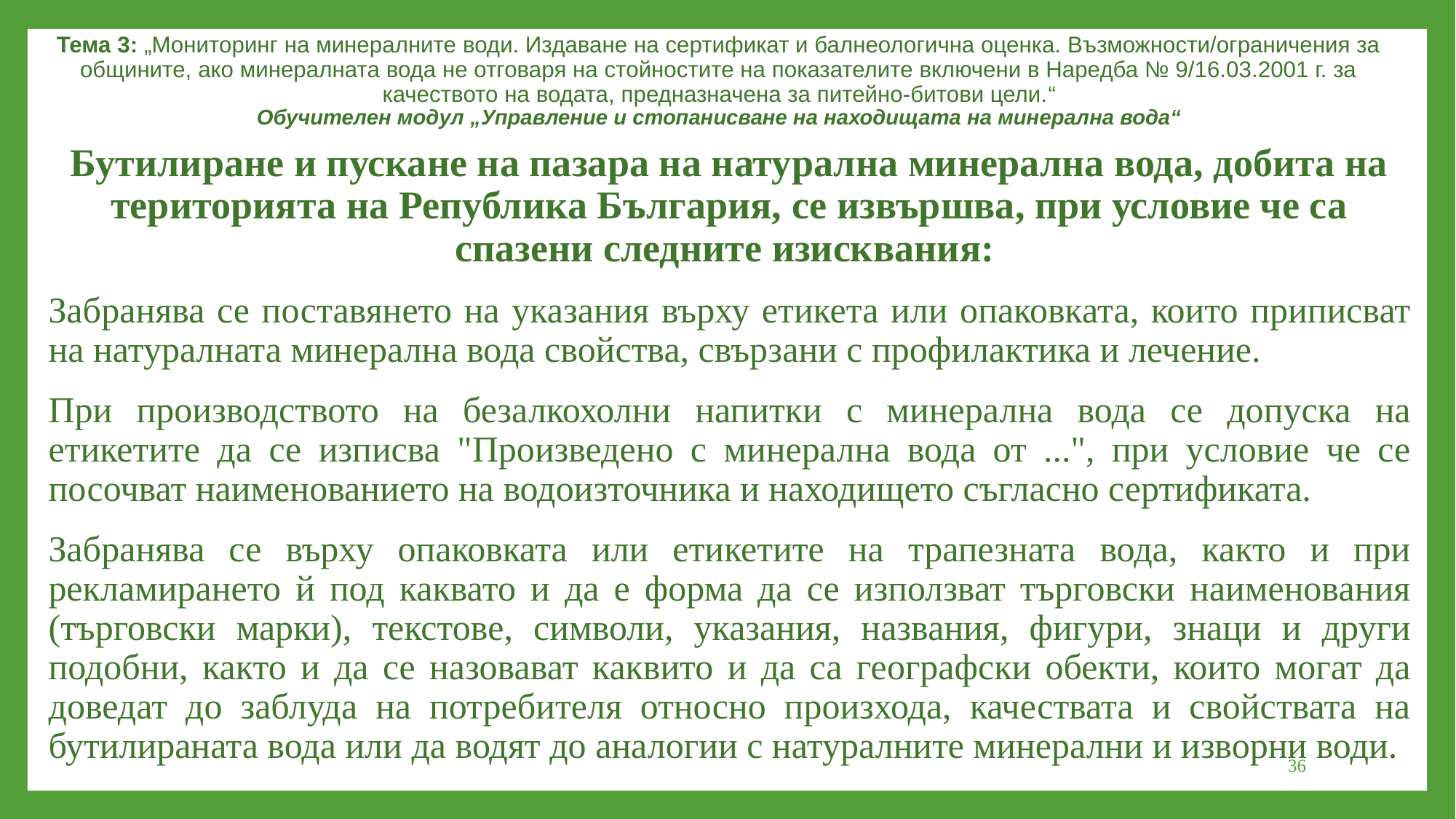

Тема 3: „Мониторинг на минералните води. Издаване на сертификат и балнеологична оценка. Възможности/ограничения за общините, ако минералната вода не отговаря на стойностите на показателите включени в Наредба № 9/16.03.2001 г. за качеството на водата, предназначена за питейно-битови цели.“
Обучителен модул „Управление и стопанисване на находищата на минерална вода“
Бутилиране и пускане на пазара на натурална минерална вода, добита на територията на Република България, се извършва, при условие че са спазени следните изисквания:
Забранява се поставянето на указания върху етикета или опаковката, които приписват на натуралната минерална вода свойства, свързани с профилактика и лечение.
При производството на безалкохолни напитки с минерална вода се допуска на етикетите да се изписва "Произведено с минерална вода от ...", при условие че се посочват наименованието на водоизточника и находището съгласно сертификата.
Забранява се върху опаковката или етикетите на трапезната вода, както и при рекламирането й под каквато и да е форма да се използват търговски наименования (търговски марки), текстове, символи, указания, названия, фигури, знаци и други подобни, както и да се назовават каквито и да са географски обекти, които могат да доведат до заблуда на потребителя относно произхода, качествата и свойствата на бутилираната вода или да водят до аналогии с натуралните минерални и изворни води.

36